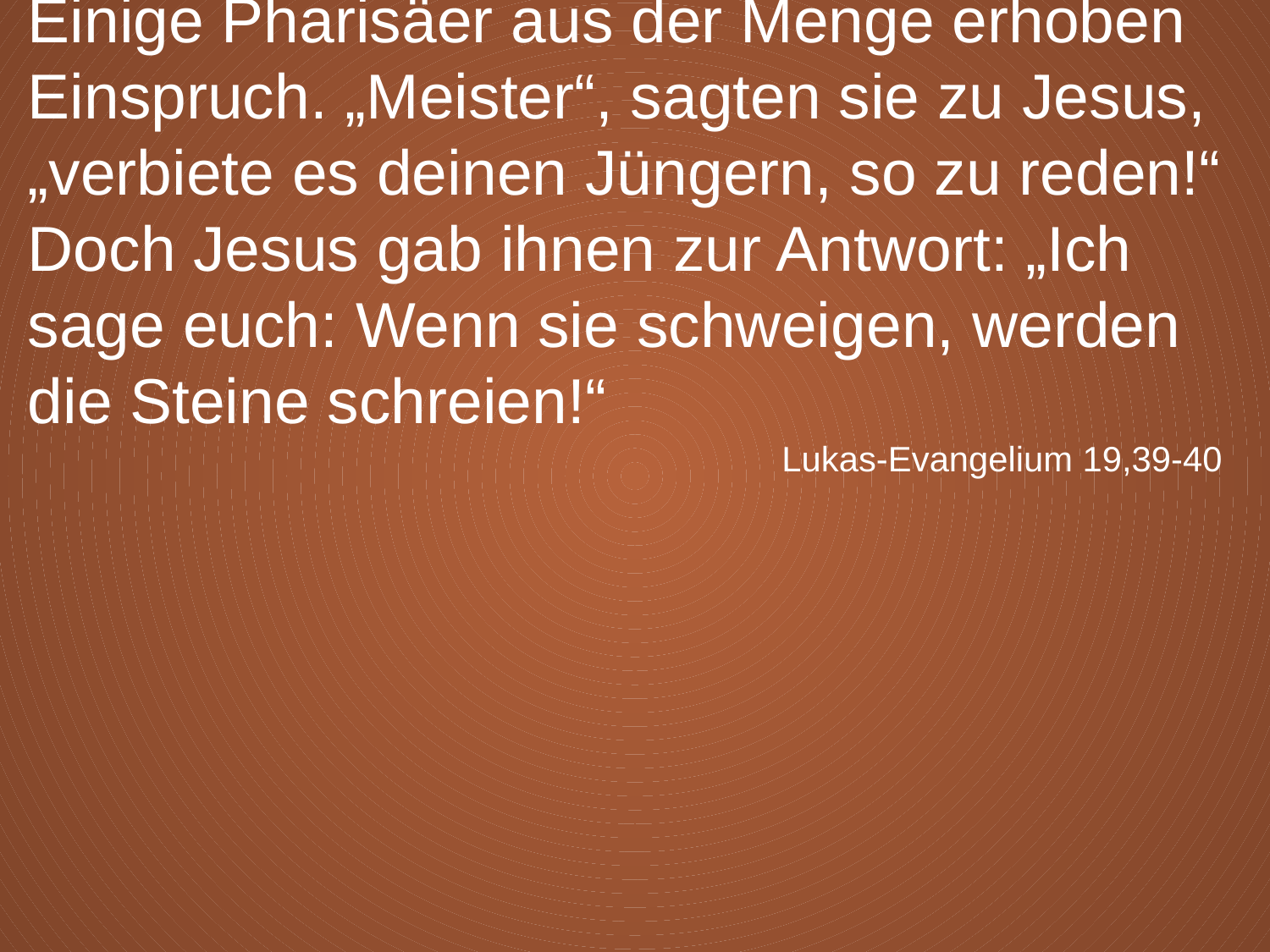

Einige Pharisäer aus der Menge erhoben Einspruch. „Meister“, sagten sie zu Jesus, „verbiete es deinen Jüngern, so zu reden!“ Doch Jesus gab ihnen zur Antwort: „Ich sage euch: Wenn sie schweigen, werden die Steine schreien!“
Lukas-Evangelium 19,39-40